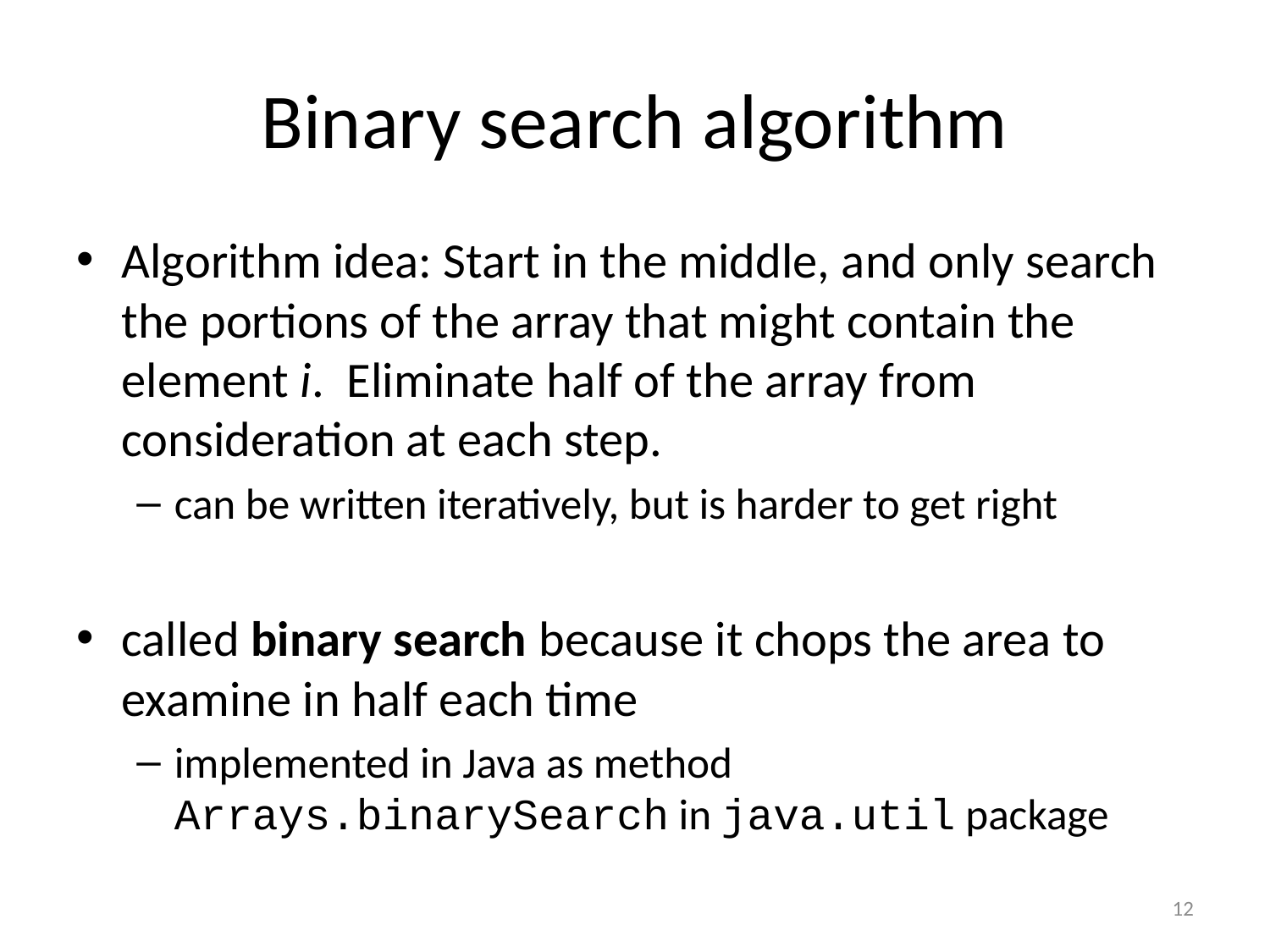

# Binary search algorithm
Algorithm idea: Start in the middle, and only search the portions of the array that might contain the element i.  Eliminate half of the array from consideration at each step.
can be written iteratively, but is harder to get right

called binary search because it chops the area to examine in half each time
implemented in Java as method Arrays.binarySearch in java.util package
12